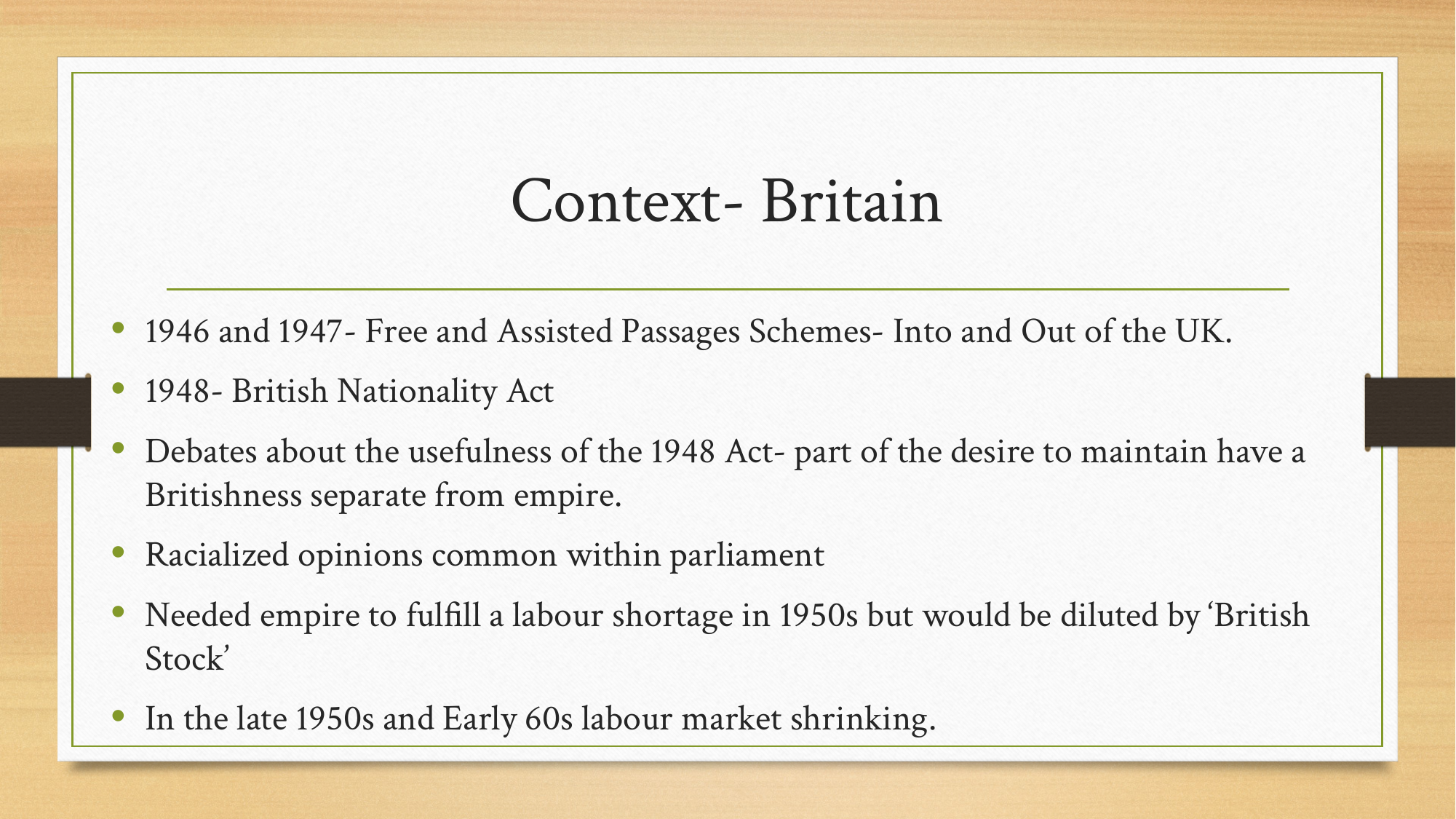

# Context- Britain
1946 and 1947- Free and Assisted Passages Schemes- Into and Out of the UK.
1948- British Nationality Act
Debates about the usefulness of the 1948 Act- part of the desire to maintain have a Britishness separate from empire.
Racialized opinions common within parliament
Needed empire to fulfill a labour shortage in 1950s but would be diluted by ‘British Stock’
In the late 1950s and Early 60s labour market shrinking.